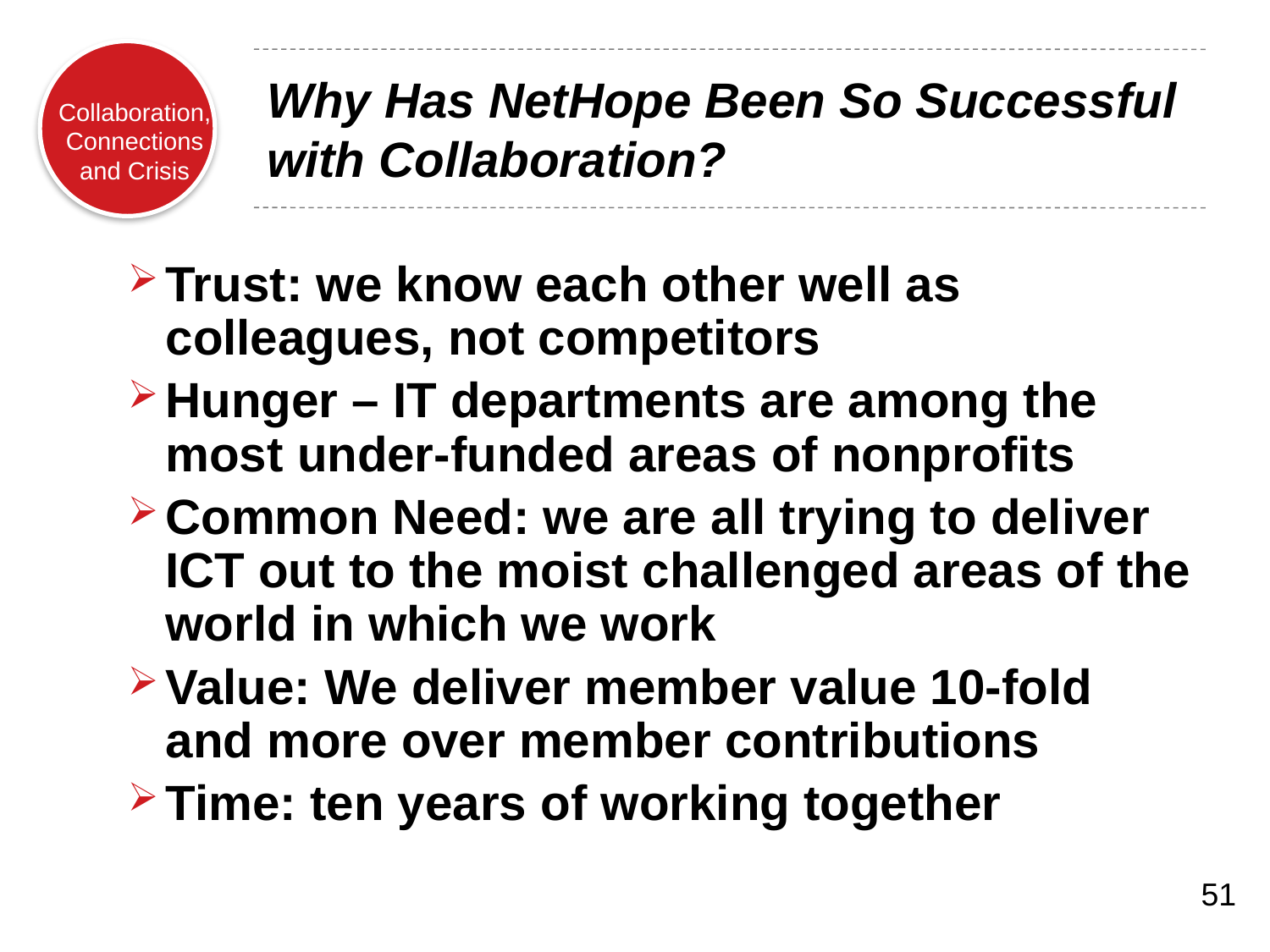

# Why Has NetHope Been So Successful with Collaboration?
Trust: we know each other well as colleagues, not competitors
Hunger – IT departments are among the most under-funded areas of nonprofits
Common Need: we are all trying to deliver ICT out to the moist challenged areas of the world in which we work
Value: We deliver member value 10-fold and more over member contributions
Time: ten years of working together
51